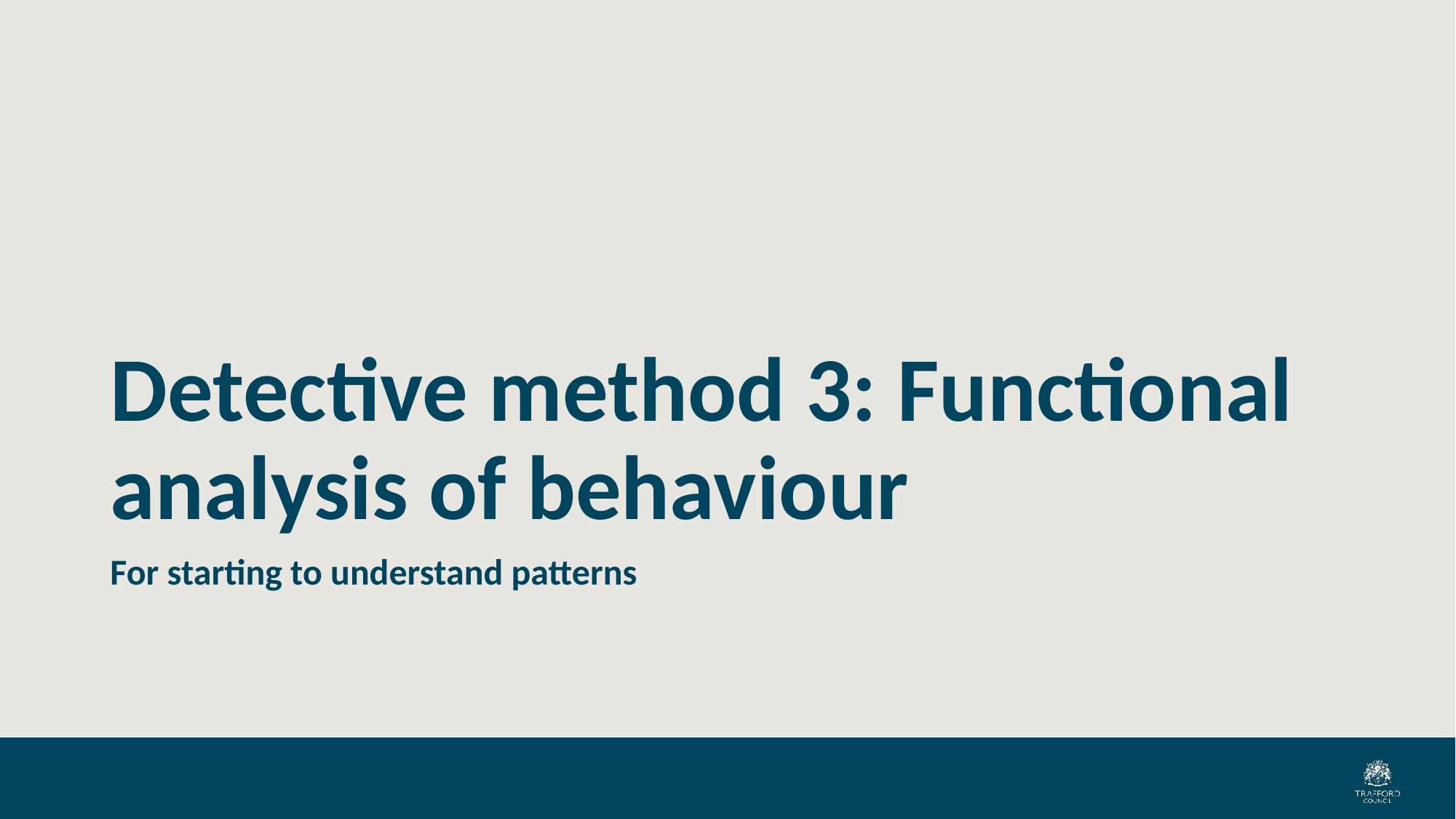

# Detective method 3: Functional analysis of behaviour
For starting to understand patterns